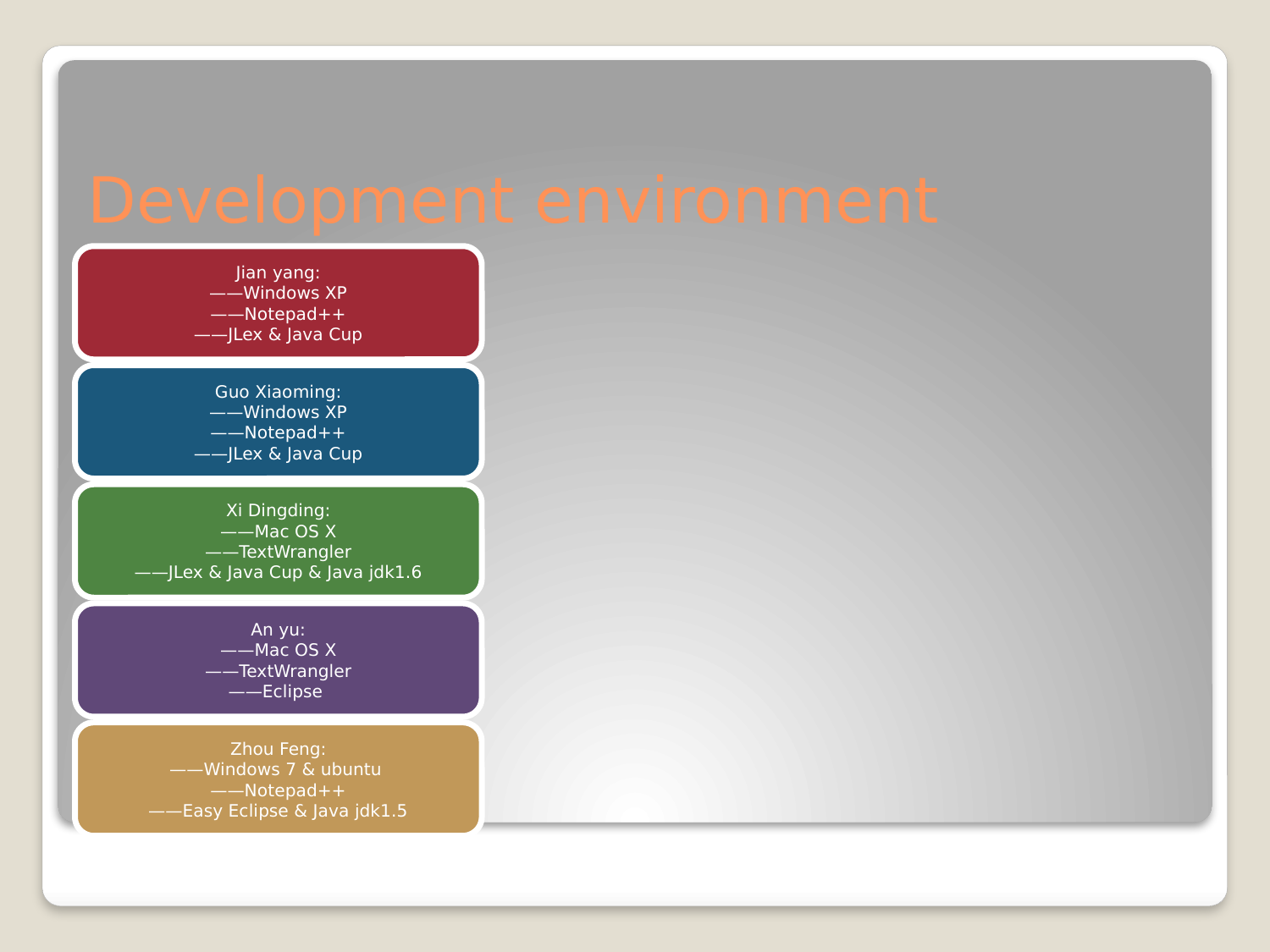

# Development environment
Jian yang:
——Windows XP
——Notepad++
——JLex & Java Cup
Guo Xiaoming:
——Windows XP
——Notepad++
——JLex & Java Cup
Xi Dingding:
——Mac OS X
——TextWrangler
——JLex & Java Cup & Java jdk1.6
An yu:
——Mac OS X
——TextWrangler
——Eclipse
Zhou Feng:
——Windows 7 & ubuntu
——Notepad++
——Easy Eclipse & Java jdk1.5